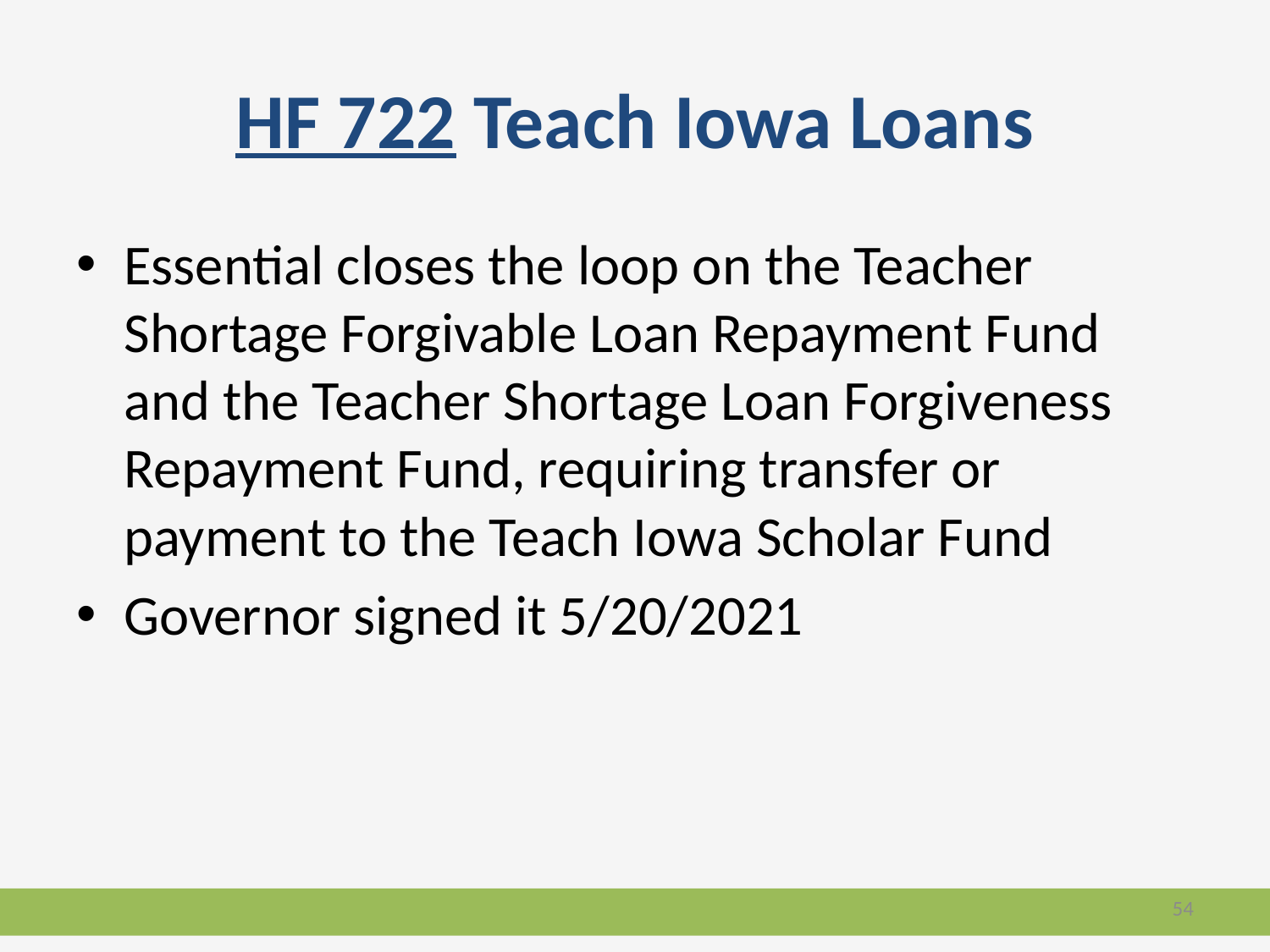

# HF 722 Teach Iowa Loans
Essential closes the loop on the Teacher Shortage Forgivable Loan Repayment Fund and the Teacher Shortage Loan Forgiveness Repayment Fund, requiring transfer or payment to the Teach Iowa Scholar Fund
Governor signed it 5/20/2021
54